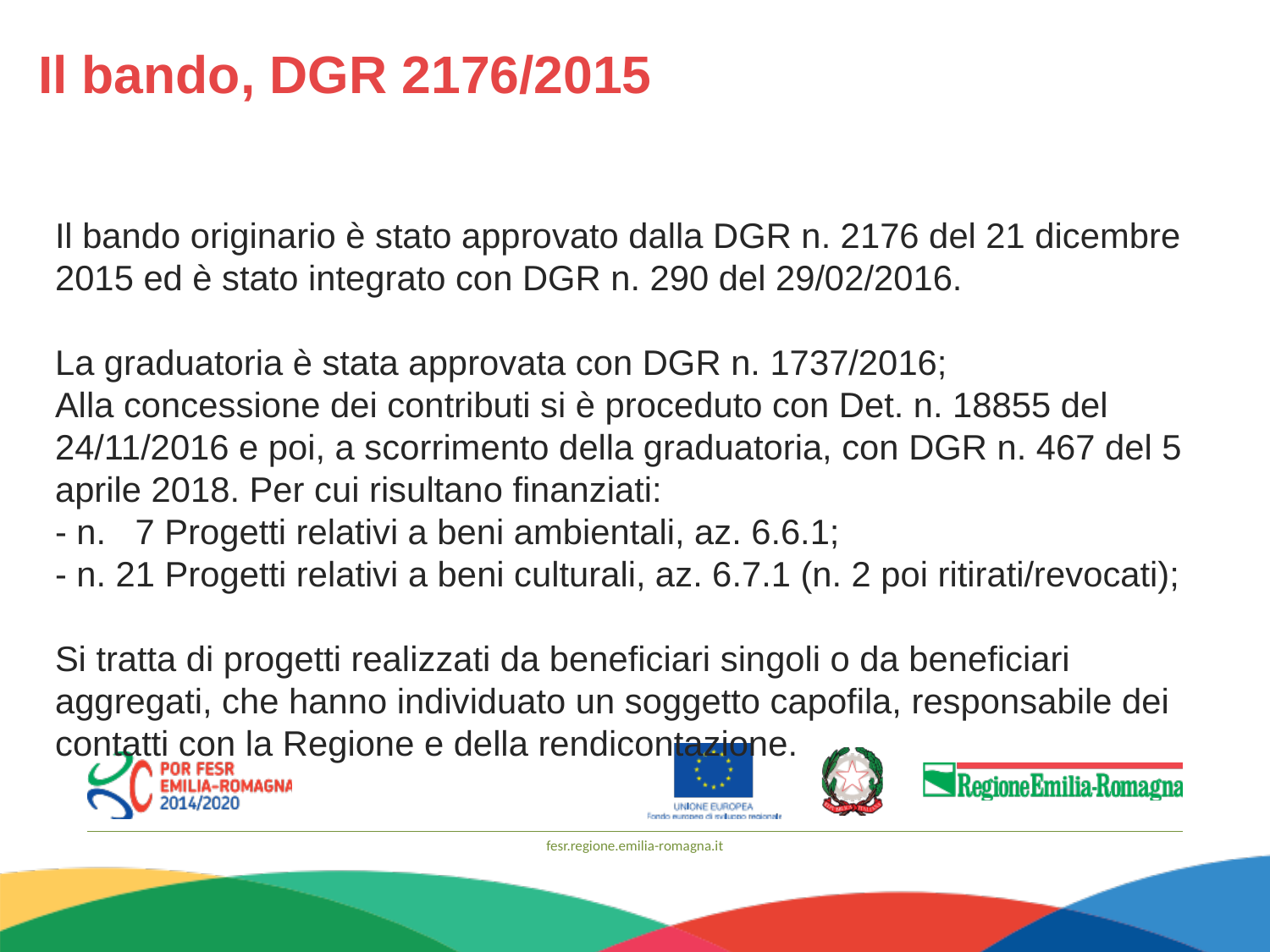

Il bando, DGR 2176/2015
Il bando originario è stato approvato dalla DGR n. 2176 del 21 dicembre 2015 ed è stato integrato con DGR n. 290 del 29/02/2016.

La graduatoria è stata approvata con DGR n. 1737/2016;
Alla concessione dei contributi si è proceduto con Det. n. 18855 del 24/11/2016 e poi, a scorrimento della graduatoria, con DGR n. 467 del 5 aprile 2018. Per cui risultano finanziati:
- n.   7 Progetti relativi a beni ambientali, az. 6.6.1;
- n. 21 Progetti relativi a beni culturali, az. 6.7.1 (n. 2 poi ritirati/revocati);

Si tratta di progetti realizzati da beneficiari singoli o da beneficiari aggregati, che hanno individuato un soggetto capofila, responsabile dei contatti con la Regione e della rendicontazione.